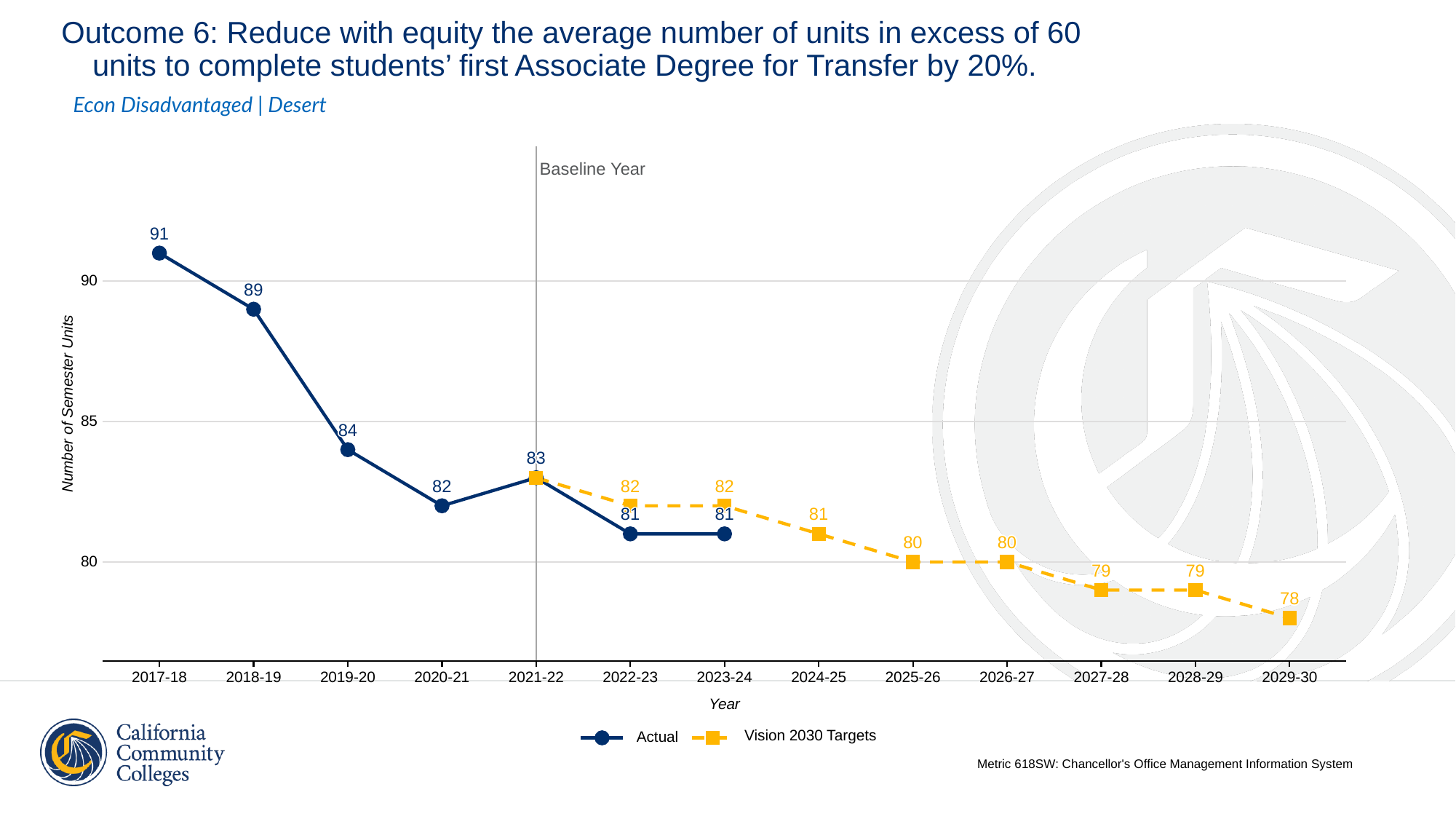

Outcome 6: Reduce with equity the average number of units in excess of 60
   units to complete students’ first Associate Degree for Transfer by 20%.
Econ Disadvantaged | Desert

Baseline Year
91
91
91
91
91
91
91
91
91
91
91
91
91
91
91
91
91

90

89
89
89
89
89
89
89
89
89
89
89
89
89
89
89
89
89

Number of Semester Units
85

84
84
84
84
84
84
84
84
84
84
84
84
84
84
84
84
84

83
83
83
83
83
83
83
83
83
83
83
83
83
83
83
83
83

82
82
82
82
82
82
82
82
82
82
82
82
82
82
82
82
82
82
82
82
82
82
82
82
82
82
82
82
82
82
82
82
82
82
82
82
82
82
82
82
82
82
82
82
82
82
82
82
82
82
82

81
81
81
81
81
81
81
81
81
81
81
81
81
81
81
81
81
81
81
81
81
81
81
81
81
81
81
81
81
81
81
81
81
81
81
81
81
81
81
81
81
81
81
81
81
81
81
81
81
81
81

80
80
80
80
80
80
80
80
80
80
80
80
80
80
80
80
80
80
80
80
80
80
80
80
80
80
80
80
80
80
80
80
80
80

80

79
79
79
79
79
79
79
79
79
79
79
79
79
79
79
79
79
79
79
79
79
79
79
79
79
79
79
79
79
79
79
79
79
79

78
78
78
78
78
78
78
78
78
78
78
78
78
78
78
78
78

2017-18
2018-19
2019-20
2020-21
2021-22
2022-23
2023-24
2024-25
2025-26
2026-27
2027-28
2028-29
2029-30
Year
Vision 2030 Targets

Actual

Metric 618SW: Chancellor's Office Management Information System